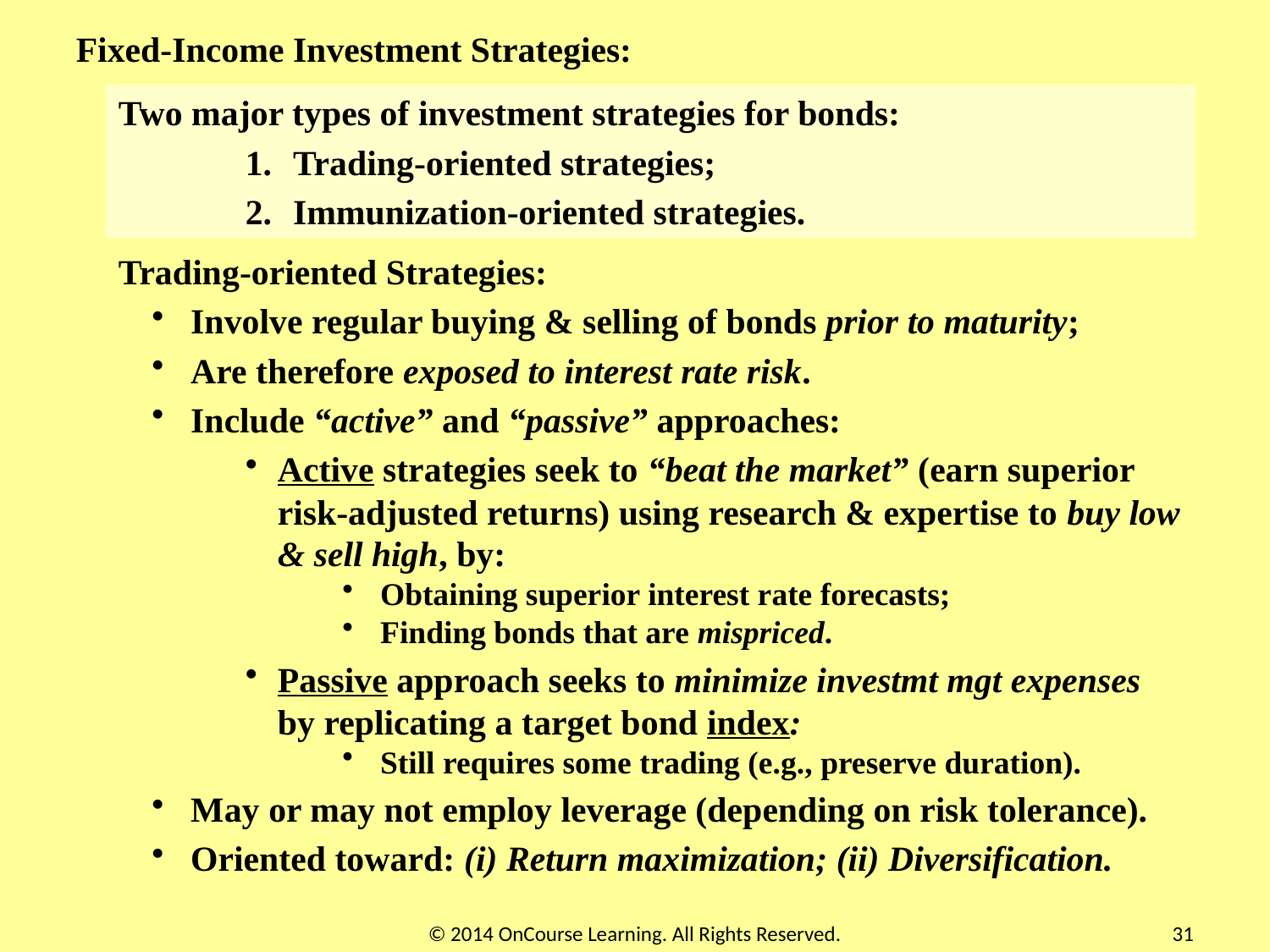

Fixed-Income Investment Strategies:
Two major types of investment strategies for bonds:
Trading-oriented strategies;
Immunization-oriented strategies.
Trading-oriented Strategies:
 Involve regular buying & selling of bonds prior to maturity;
 Are therefore exposed to interest rate risk.
 Include “active” and “passive” approaches:
Active strategies seek to “beat the market” (earn superior risk-adjusted returns) using research & expertise to buy low & sell high, by:
 Obtaining superior interest rate forecasts;
 Finding bonds that are mispriced.
Passive approach seeks to minimize investmt mgt expenses by replicating a target bond index:
 Still requires some trading (e.g., preserve duration).
 May or may not employ leverage (depending on risk tolerance).
 Oriented toward: (i) Return maximization; (ii) Diversification.
© 2014 OnCourse Learning. All Rights Reserved.
31